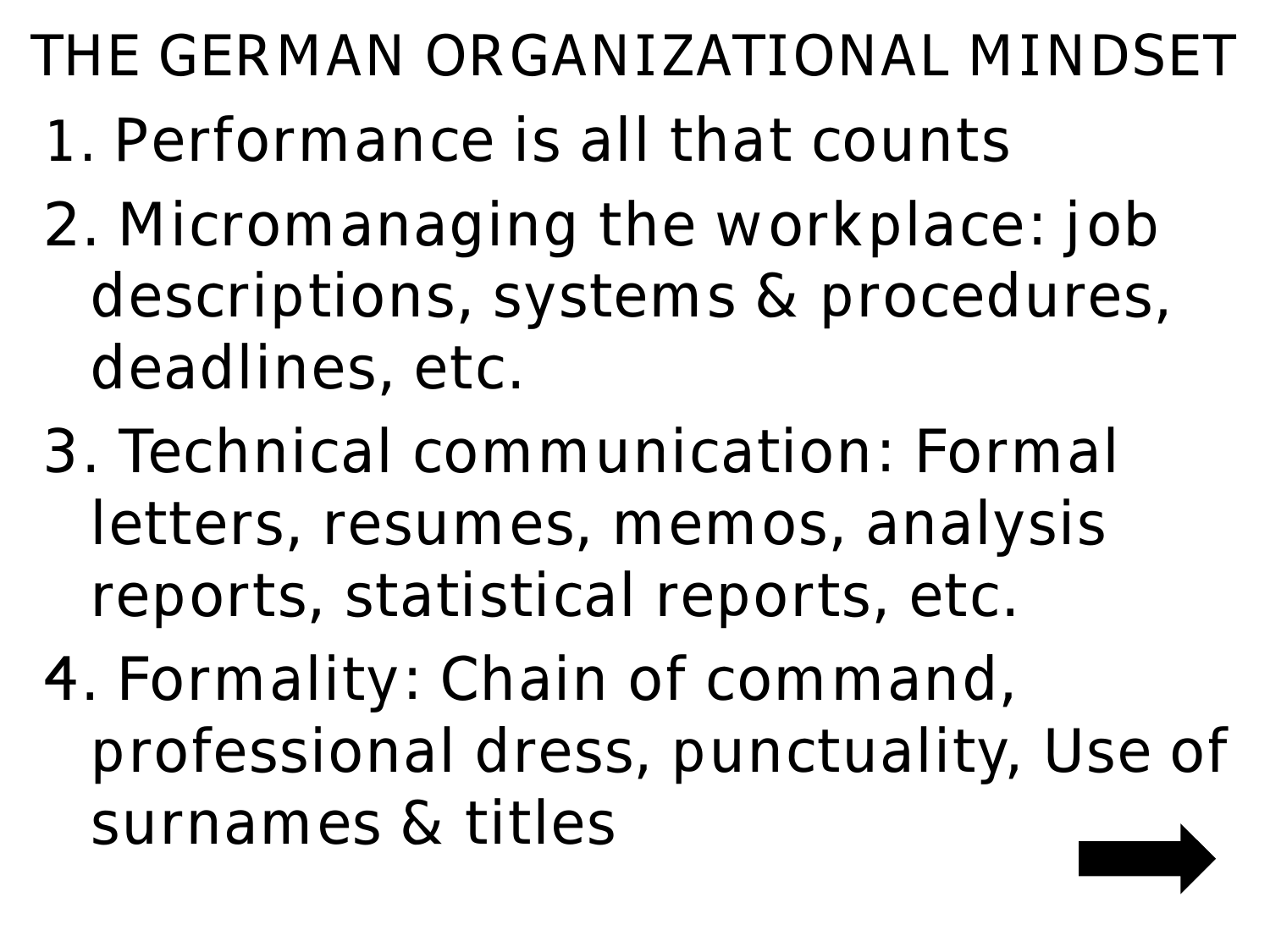

# THE GERMAN ORGANIZATIONAL MINDSET
1. Performance is all that counts
2. Micromanaging the workplace: job descriptions, systems & procedures, deadlines, etc.
3. Technical communication: Formal letters, resumes, memos, analysis reports, statistical reports, etc.
4. Formality: Chain of command, professional dress, punctuality, Use of surnames & titles